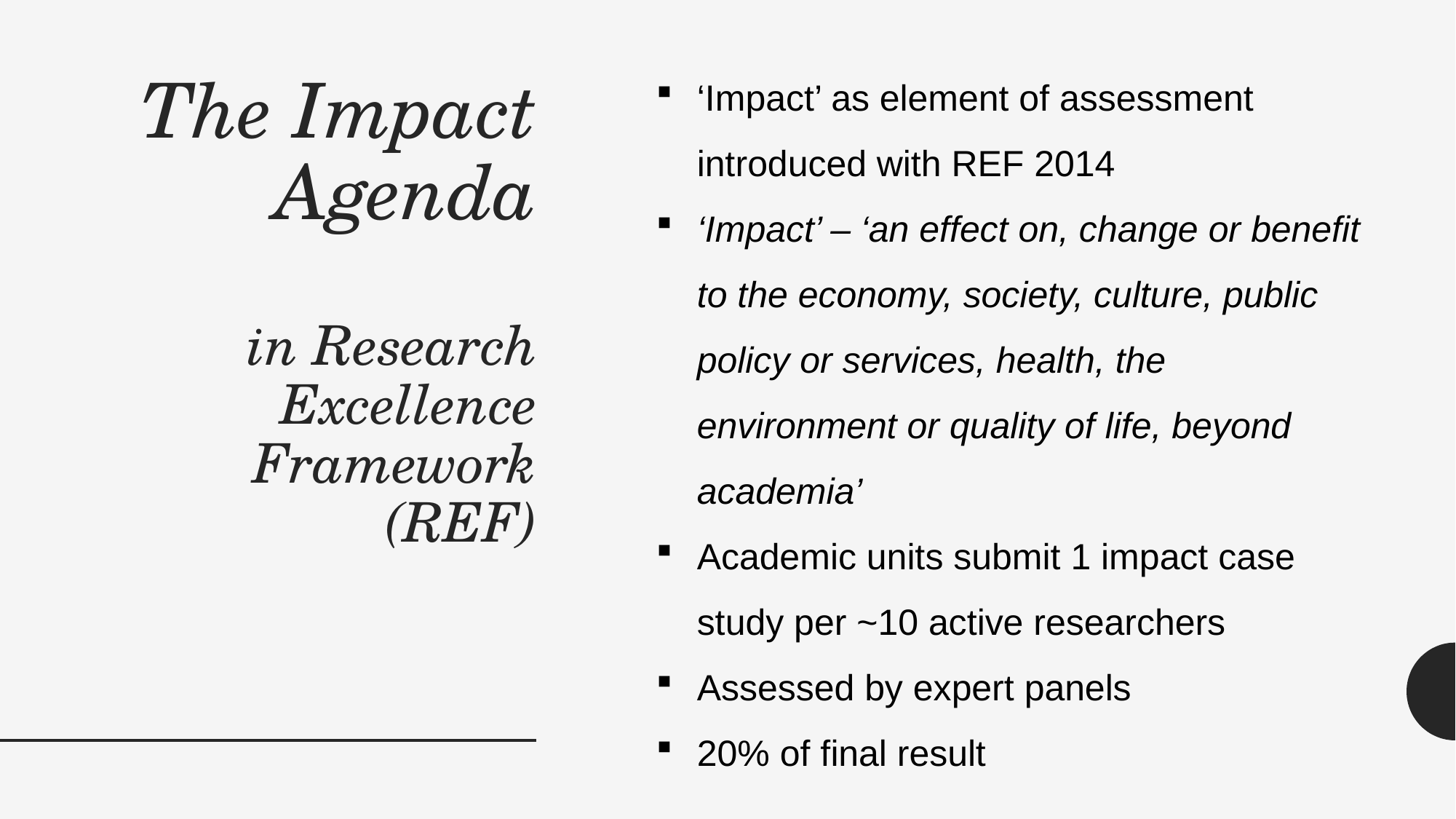

‘Impact’ as element of assessment introduced with REF 2014
‘Impact’ – ‘an effect on, change or benefit to the economy, society, culture, public policy or services, health, the environment or quality of life, beyond academia’
Academic units submit 1 impact case study per ~10 active researchers
Assessed by expert panels
20% of final result

# The Impact Agenda in Research Excellence Framework (REF)